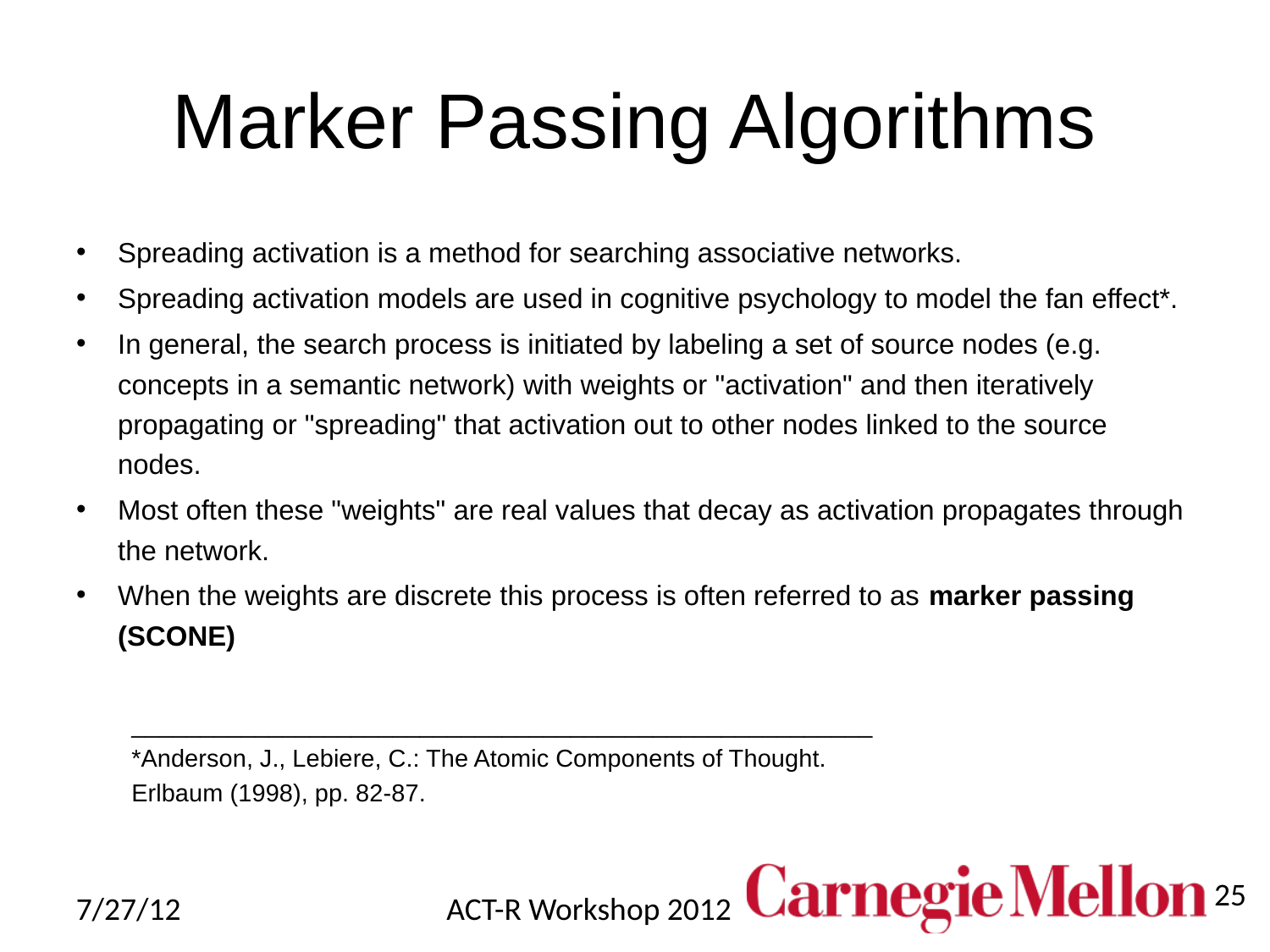

# Marker Passing Algorithms
Spreading activation is a method for searching associative networks.
Spreading activation models are used in cognitive psychology to model the fan effect*.
In general, the search process is initiated by labeling a set of source nodes (e.g. concepts in a semantic network) with weights or "activation" and then iteratively propagating or "spreading" that activation out to other nodes linked to the source nodes.
Most often these "weights" are real values that decay as activation propagates through the network.
When the weights are discrete this process is often referred to as marker passing (SCONE)

______________________________________________________
*Anderson, J., Lebiere, C.: The Atomic Components of Thought.
Erlbaum (1998), pp. 82-87.
25
7/27/12
ACT-R Workshop 2012